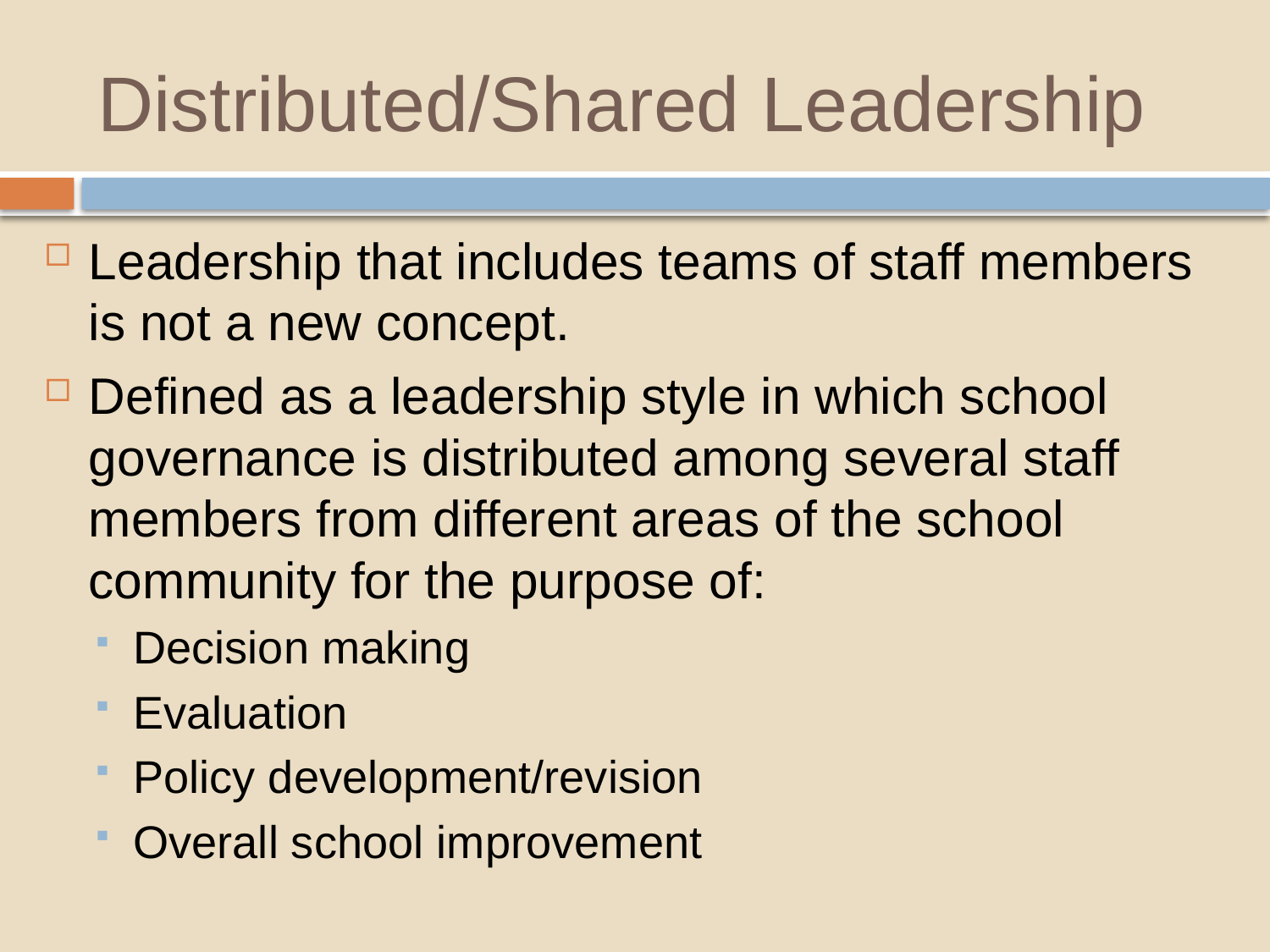

# Distributed/Shared Leadership
Leadership that includes teams of staff members is not a new concept.
Defined as a leadership style in which school governance is distributed among several staff members from different areas of the school community for the purpose of:
Decision making
Evaluation
Policy development/revision
Overall school improvement